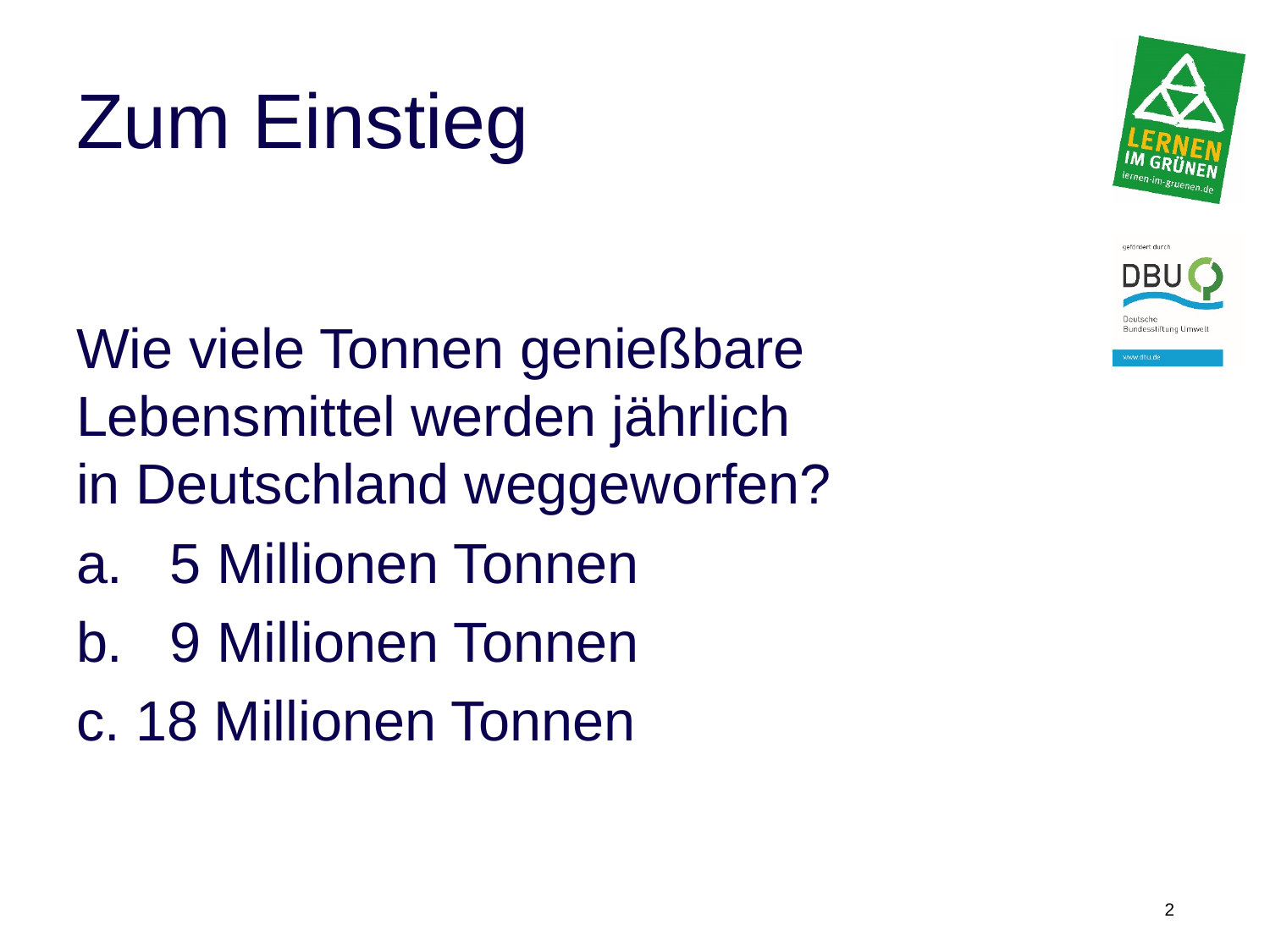

# Zum Einstieg
Wie viele Tonnen genießbare
Lebensmittel werden jährlich
in Deutschland weggeworfen?
a.   5 Millionen Tonnen
b.   9 Millionen Tonnen
c. 18 Millionen Tonnen